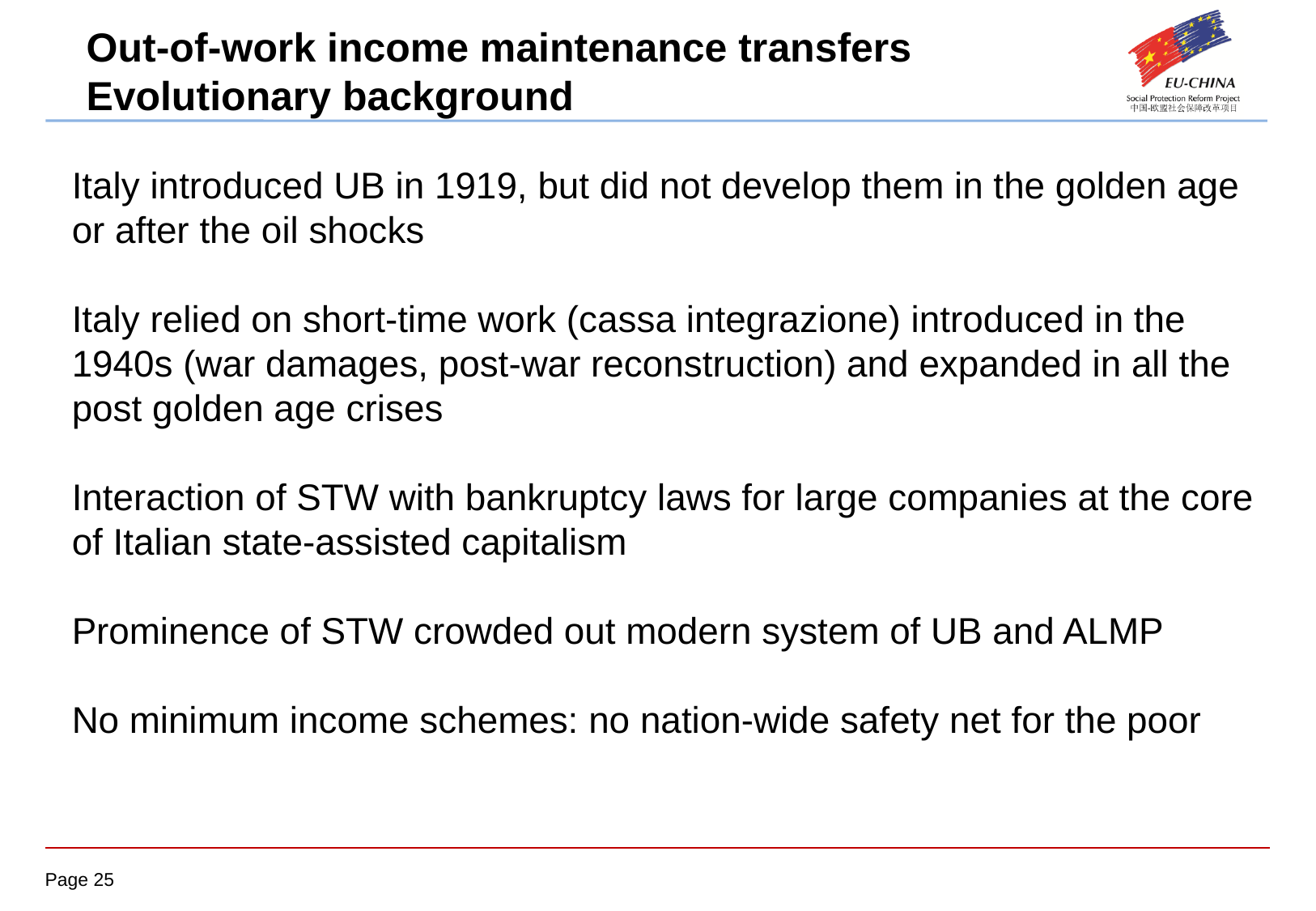

Out-of-work income maintenance transfers Evolutionary background

Italy introduced UB in 1919, but did not develop them in the golden age or after the oil shocks

Italy relied on short-time work (cassa integrazione) introduced in the 1940s (war damages, post-war reconstruction) and expanded in all the post golden age crises

Interaction of STW with bankruptcy laws for large companies at the core of Italian state-assisted capitalism

Prominence of STW crowded out modern system of UB and ALMP

No minimum income schemes: no nation-wide safety net for the poor